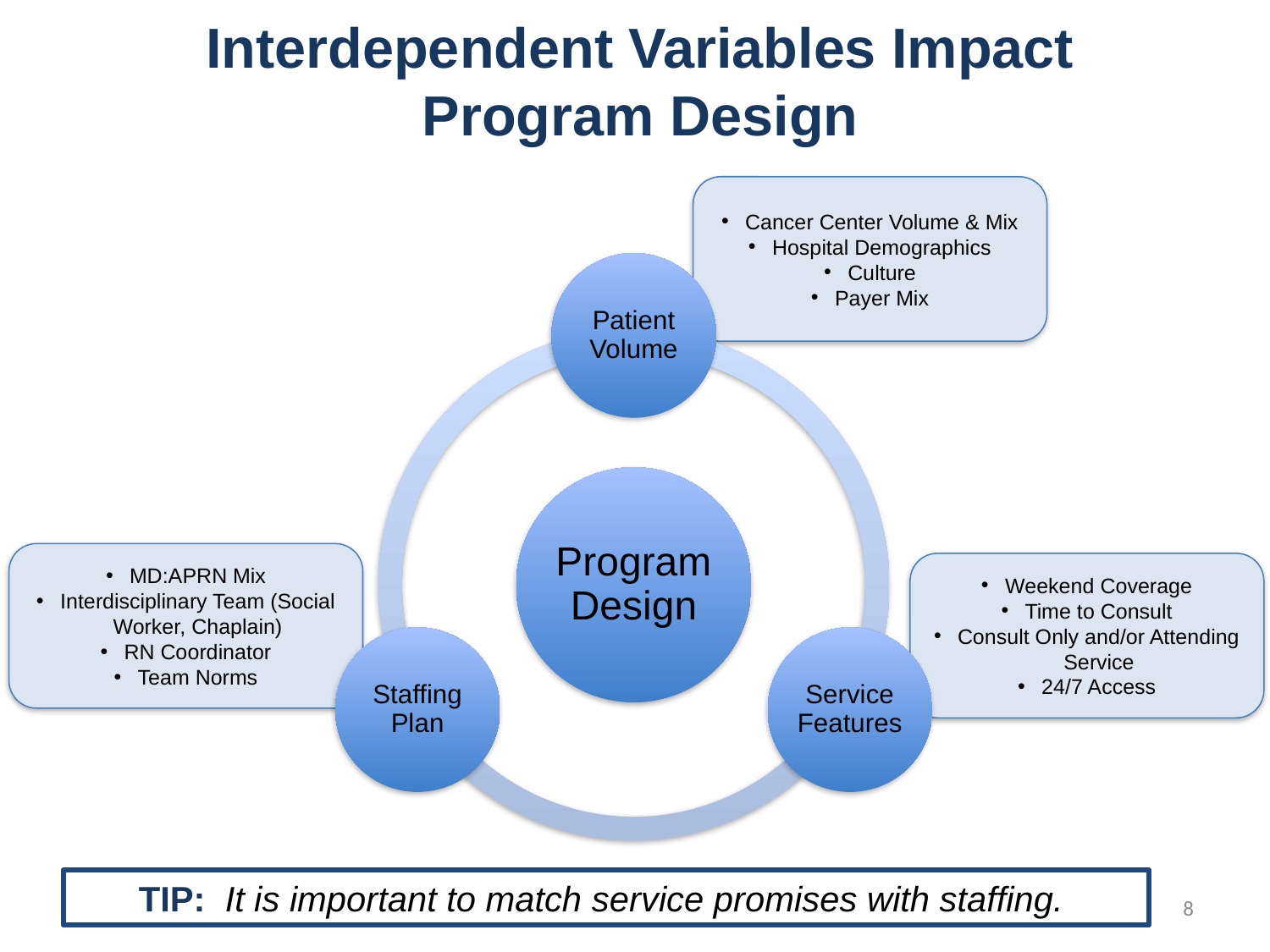

# Interdependent Variables Impact Program Design
Cancer Center Volume & Mix
Hospital Demographics
Culture
Payer Mix
Program Design
Patient Volume
Service Features
Staffing Plan
MD:APRN Mix
Interdisciplinary Team (Social Worker, Chaplain)
RN Coordinator
Team Norms
Weekend Coverage
Time to Consult
Consult Only and/or Attending Service
24/7 Access
TIP:  It is important to match service promises with staffing.
8